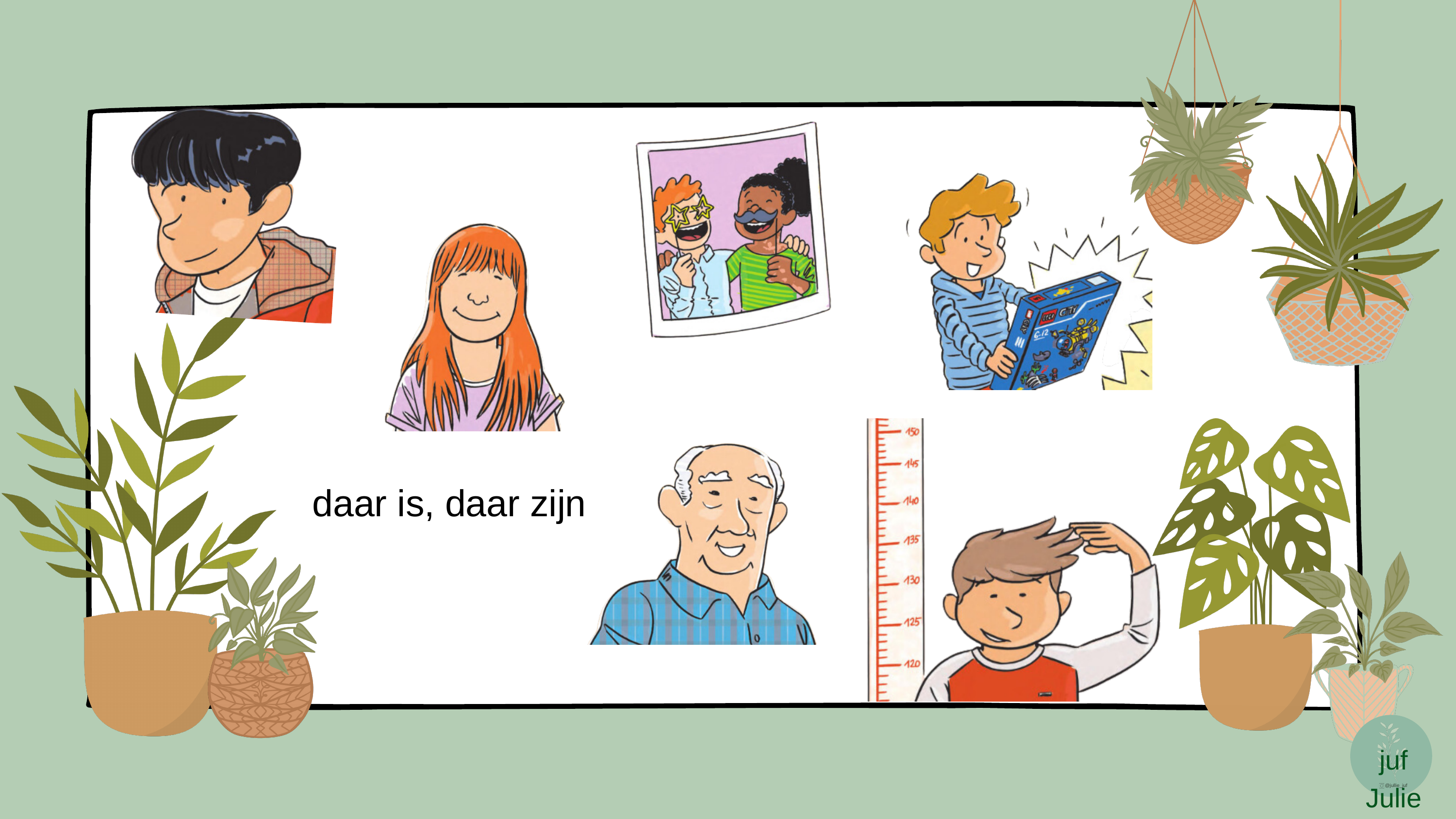

daar is, daar zijn

juf Julie
@jullie_juf